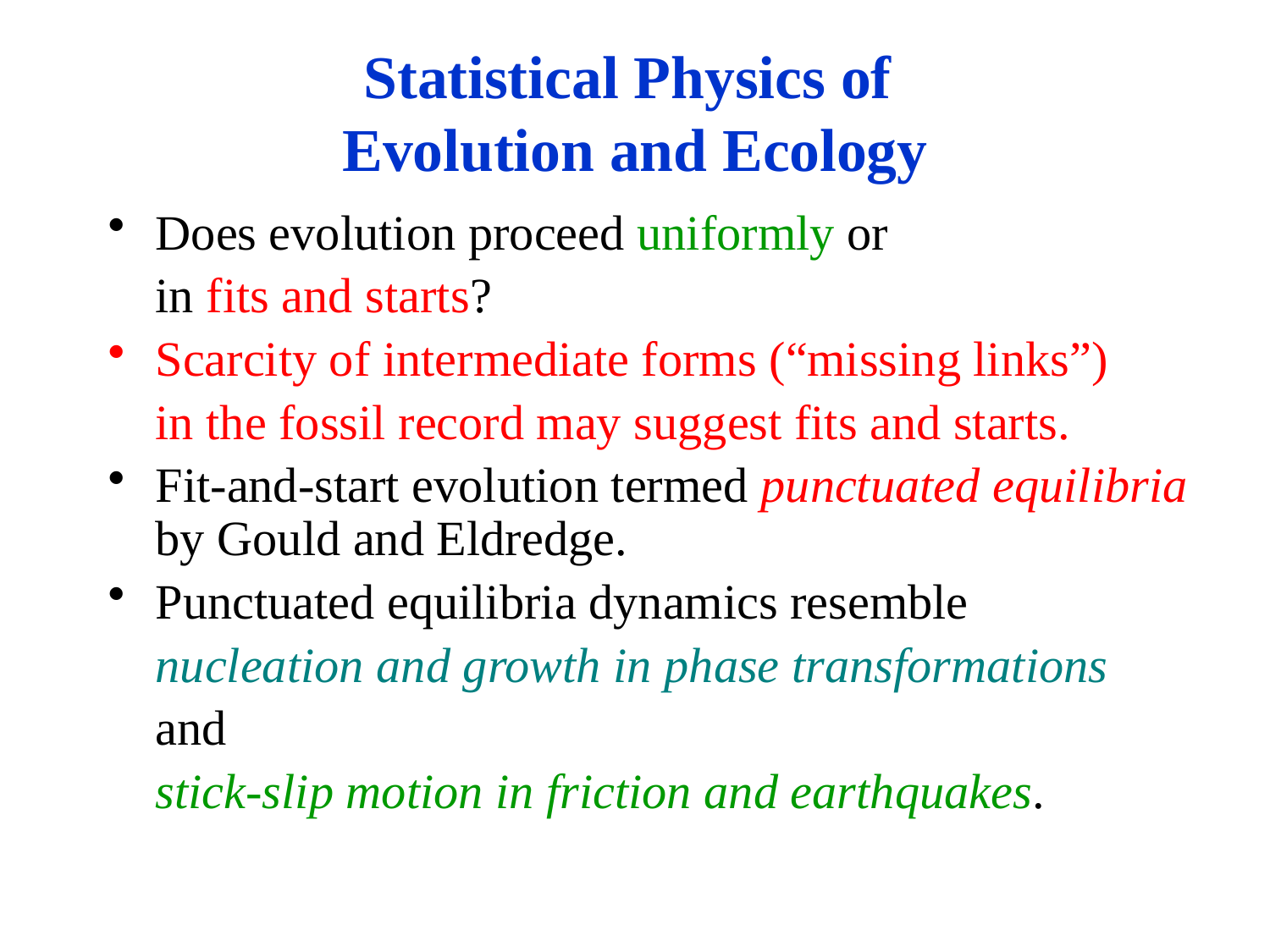

# Statistical Physics of Evolution and Ecology
Does evolution proceed uniformly or
	in fits and starts?
Scarcity of intermediate forms (“missing links”)
	in the fossil record may suggest fits and starts.
Fit-and-start evolution termed punctuated equilibria by Gould and Eldredge.
Punctuated equilibria dynamics resemble
	nucleation and growth in phase transformations
	and
	stick-slip motion in friction and earthquakes.